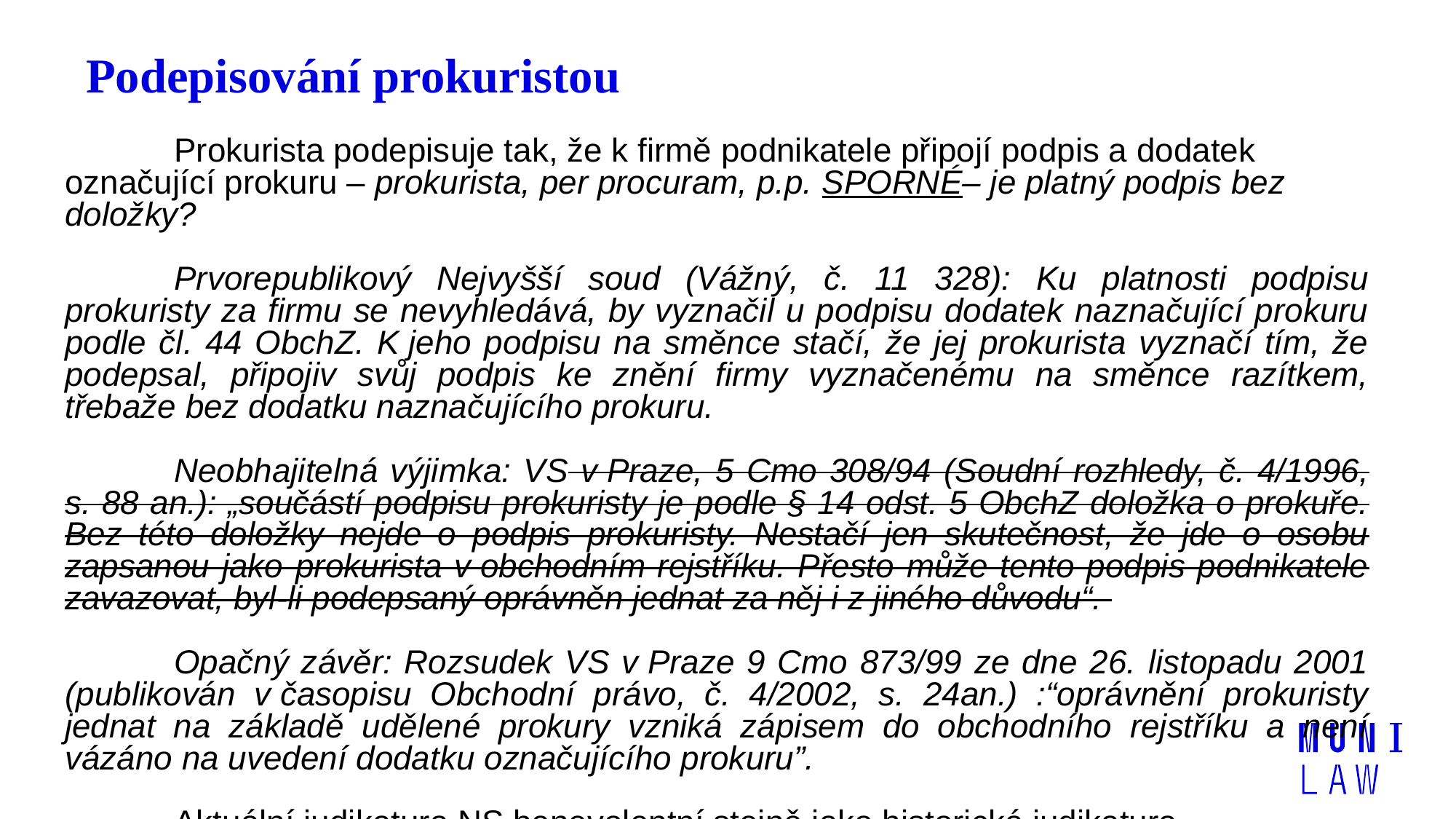

# Podepisování prokuristou

	Prokurista podepisuje tak, že k firmě podnikatele připojí podpis a dodatek označující prokuru – prokurista, per procuram, p.p. SPORNÉ– je platný podpis bez doložky?

	Prvorepublikový Nejvyšší soud (Vážný, č. 11 328): Ku platnosti podpisu prokuristy za firmu se nevyhledává, by vyznačil u podpisu dodatek naznačující prokuru podle čl. 44 ObchZ. K jeho podpisu na směnce stačí, že jej prokurista vyznačí tím, že podepsal, připojiv svůj podpis ke znění firmy vyznačenému na směnce razítkem, třebaže bez dodatku naznačujícího prokuru.

	Neobhajitelná výjimka: VS v Praze, 5 Cmo 308/94 (Soudní rozhledy, č. 4/1996, s. 88 an.): „součástí podpisu prokuristy je podle § 14 odst. 5 ObchZ doložka o prokuře. Bez této doložky nejde o podpis prokuristy. Nestačí jen skutečnost, že jde o osobu zapsanou jako prokurista v obchodním rejstříku. Přesto může tento podpis podnikatele zavazovat, byl-li podepsaný oprávněn jednat za něj i z jiného důvodu“.

	Opačný závěr: Rozsudek VS v Praze 9 Cmo 873/99 ze dne 26. listopadu 2001 (publikován v časopisu Obchodní právo, č. 4/2002, s. 24an.) :“oprávnění prokuristy jednat na základě udělené prokury vzniká zápisem do obchodního rejstříku a není vázáno na uvedení dodatku označujícího prokuru”.

	Aktuální judikatura NS benevolentní stejně jako historická judikatura